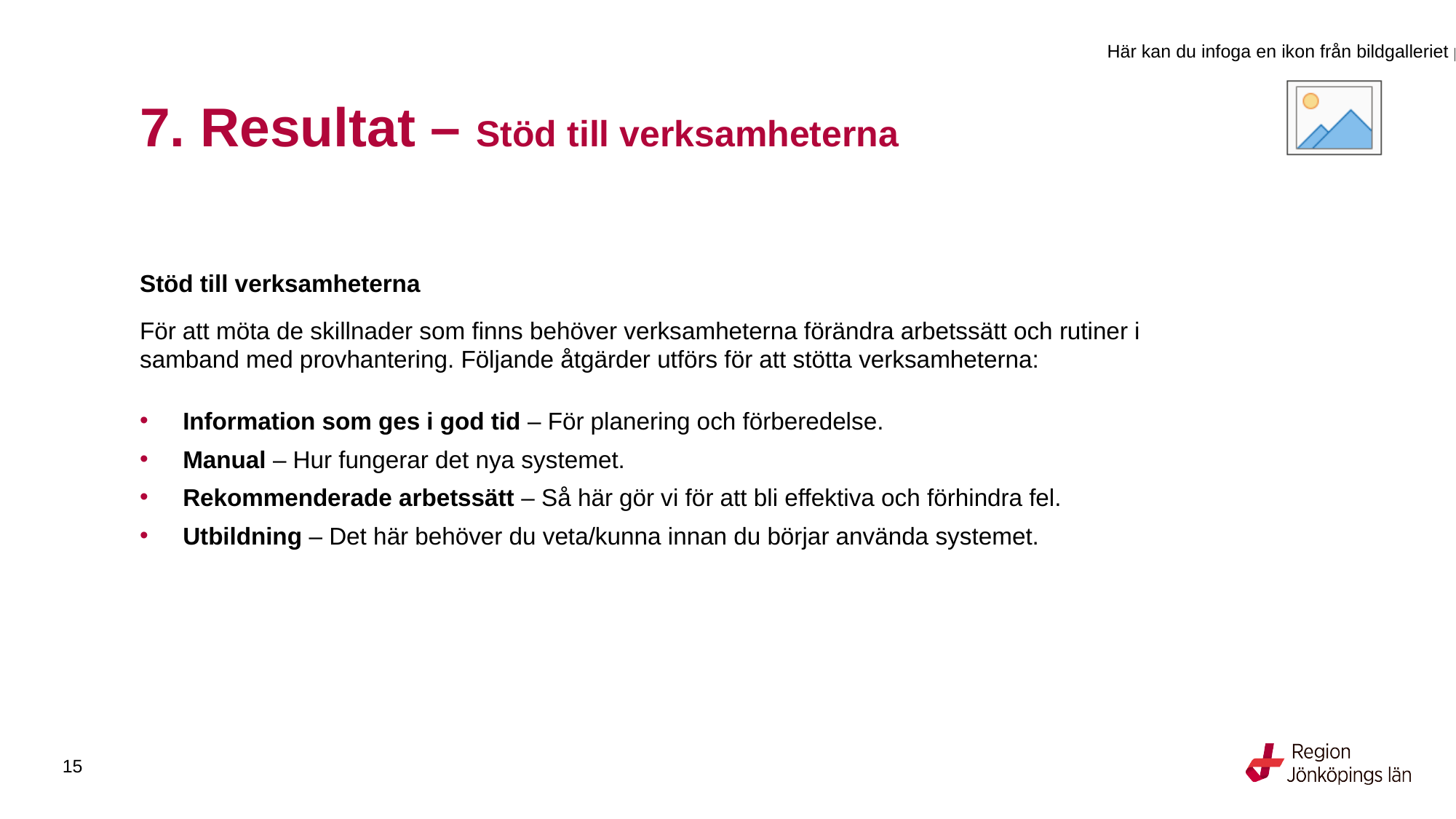

# 7. Resultat – Stöd till verksamheterna
Stöd till verksamheterna
För att möta de skillnader som finns behöver verksamheterna förändra arbetssätt och rutiner i samband med provhantering. Följande åtgärder utförs för att stötta verksamheterna:
Information som ges i god tid – För planering och förberedelse.
Manual – Hur fungerar det nya systemet.
Rekommenderade arbetssätt – Så här gör vi för att bli effektiva och förhindra fel.
Utbildning – Det här behöver du veta/kunna innan du börjar använda systemet.

15